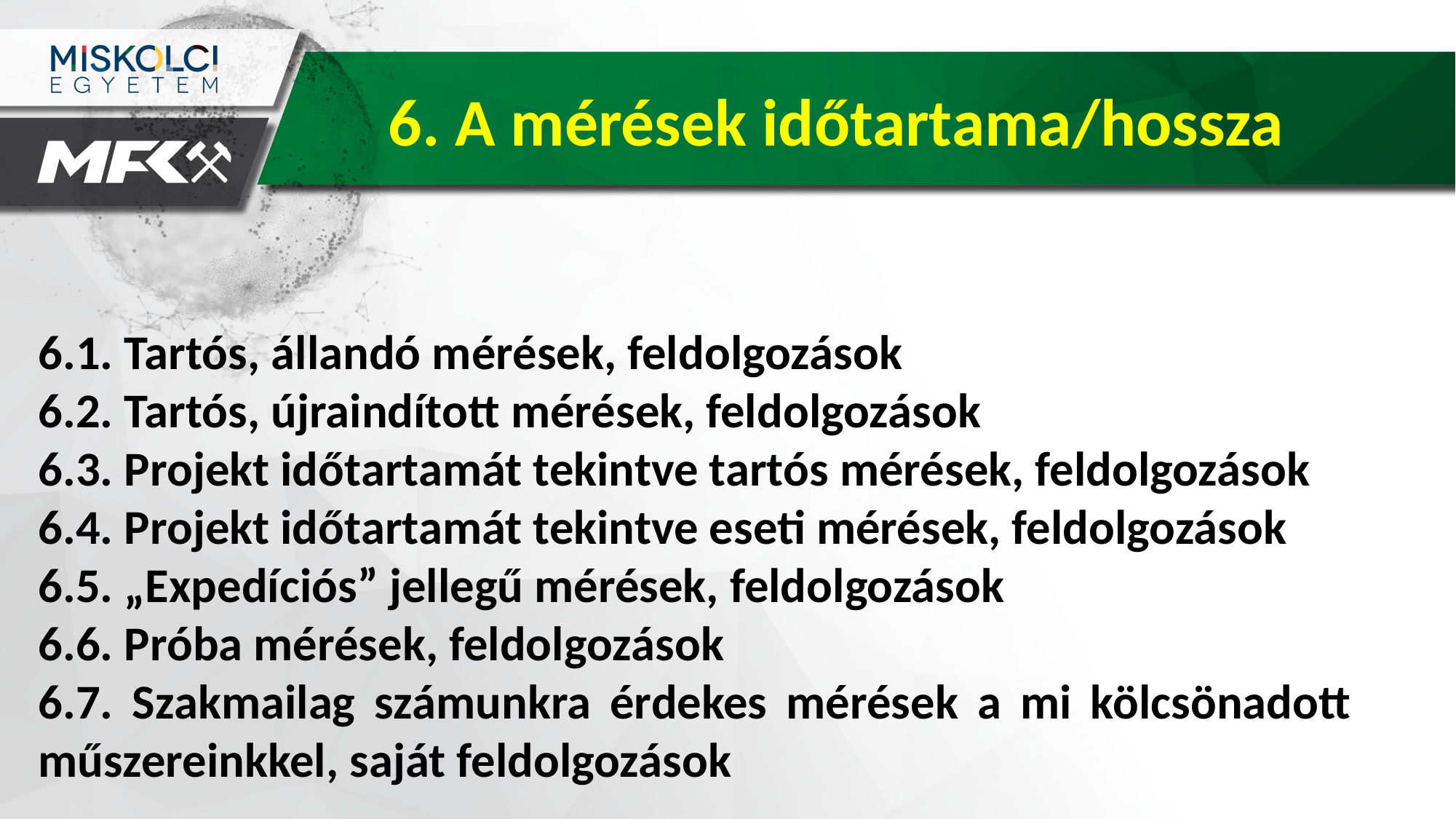

16
6. A mérések időtartama/hossza
6.1. Tartós, állandó mérések, feldolgozások
6.2. Tartós, újraindított mérések, feldolgozások
6.3. Projekt időtartamát tekintve tartós mérések, feldolgozások
6.4. Projekt időtartamát tekintve eseti mérések, feldolgozások
6.5. „Expedíciós” jellegű mérések, feldolgozások
6.6. Próba mérések, feldolgozások
6.7. Szakmailag számunkra érdekes mérések a mi kölcsönadott 	műszereinkkel, saját feldolgozások